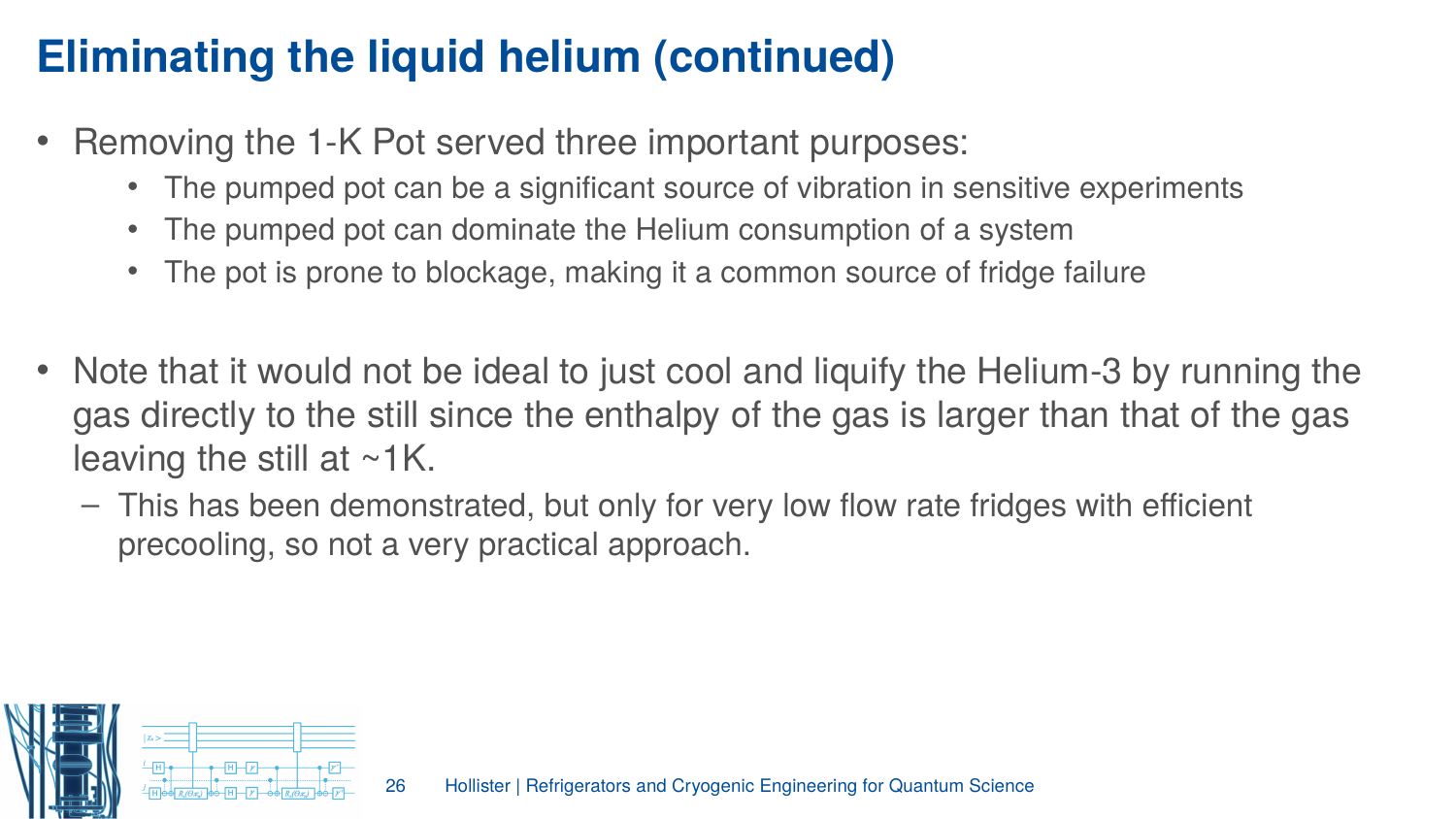

# Eliminating the liquid helium (continued)
Removing the 1-K Pot served three important purposes:
The pumped pot can be a significant source of vibration in sensitive experiments
The pumped pot can dominate the Helium consumption of a system
The pot is prone to blockage, making it a common source of fridge failure

Note that it would not be ideal to just cool and liquify the Helium-3 by running the gas directly to the still since the enthalpy of the gas is larger than that of the gas leaving the still at ~1K.
This has been demonstrated, but only for very low flow rate fridges with efficient precooling, so not a very practical approach.
26
Hollister | Refrigerators and Cryogenic Engineering for Quantum Science